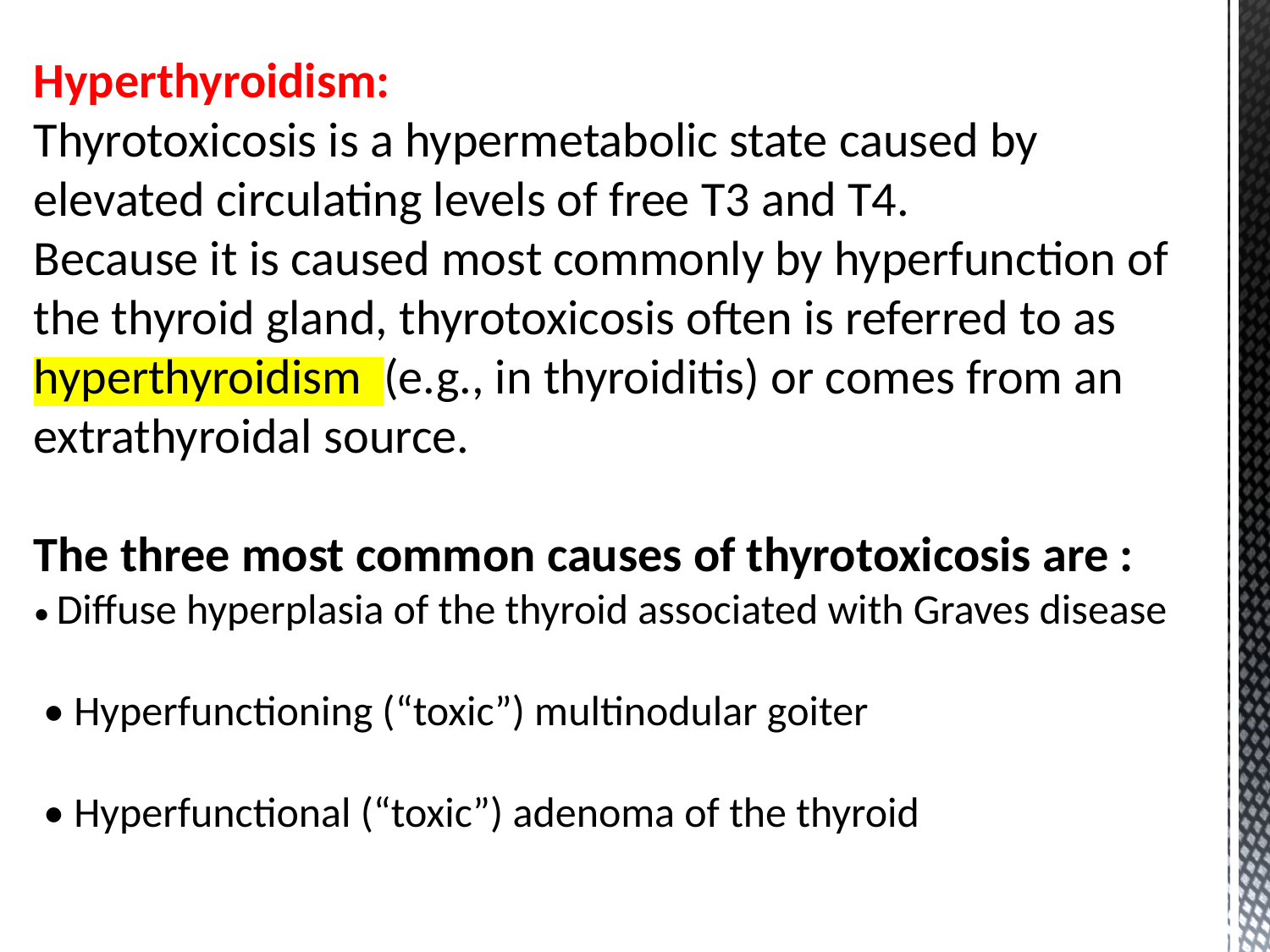

Hyperthyroidism:
Thyrotoxicosis is a hypermetabolic state caused by elevated circulating levels of free T3 and T4.
Because it is caused most commonly by hyperfunction of the thyroid gland, thyrotoxicosis often is referred to as hyperthyroidism  (e.g., in thyroiditis) or comes from an extrathyroidal source.

The three most common causes of thyrotoxicosis are :
• Diffuse hyperplasia of the thyroid associated with Graves disease
 • Hyperfunctioning (“toxic”) multinodular goiter
 • Hyperfunctional (“toxic”) adenoma of the thyroid